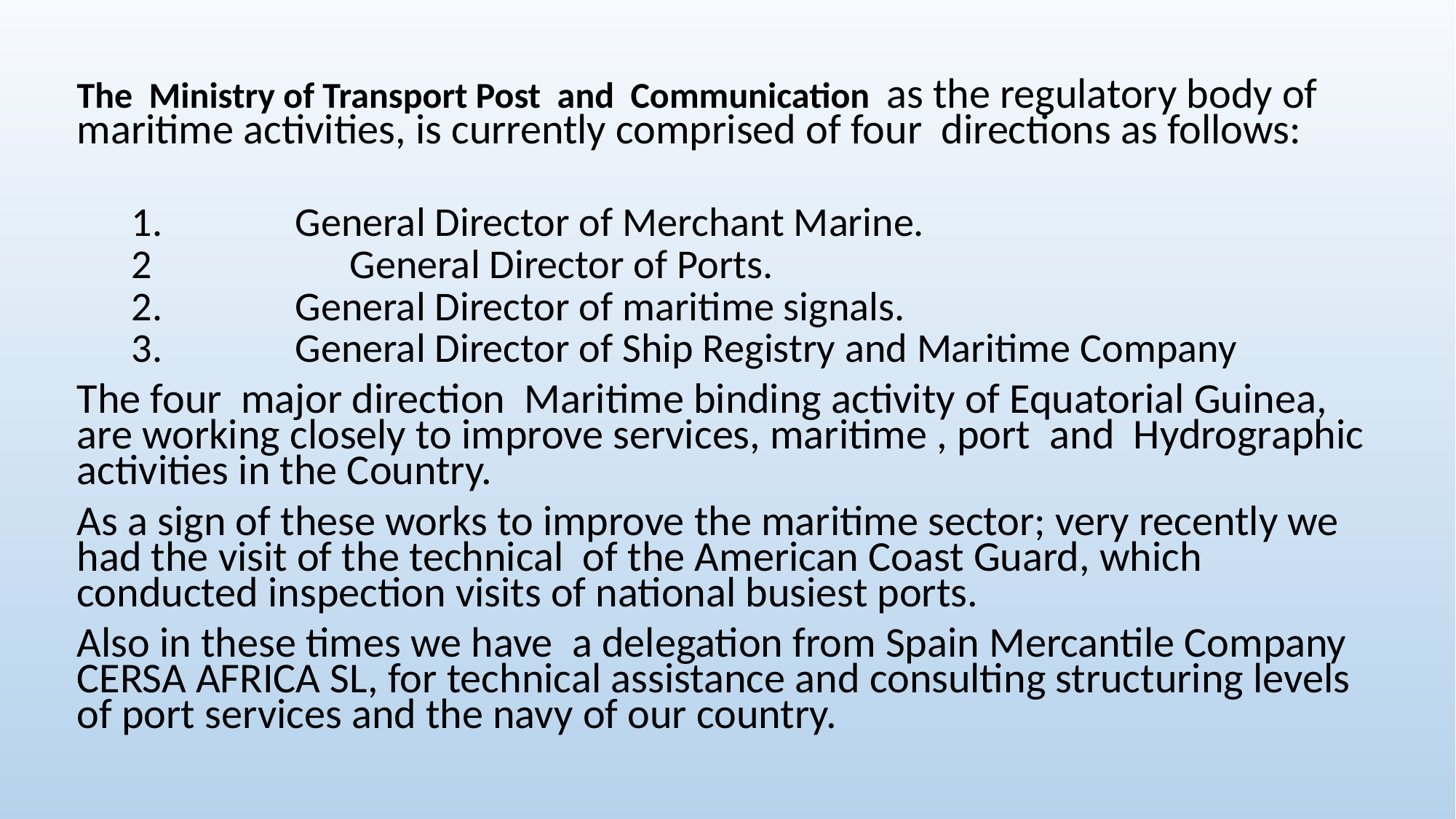

The  Ministry of Transport Post  and  Communication  as the regulatory body of maritime activities, is currently comprised of four  directions as follows:

General Director of Merchant Marine.
2		General Director of Ports.
General Director of maritime signals.
General Director of Ship Registry and Maritime Company
The four  major direction  Maritime binding activity of Equatorial Guinea, are working closely to improve services, maritime , port  and  Hydrographic activities in the Country.
As a sign of these works to improve the maritime sector; very recently we had the visit of the technical  of the American Coast Guard, which conducted inspection visits of national busiest ports.
Also in these times we have  a delegation from Spain Mercantile Company CERSA AFRICA SL, for technical assistance and consulting structuring levels of port services and the navy of our country.